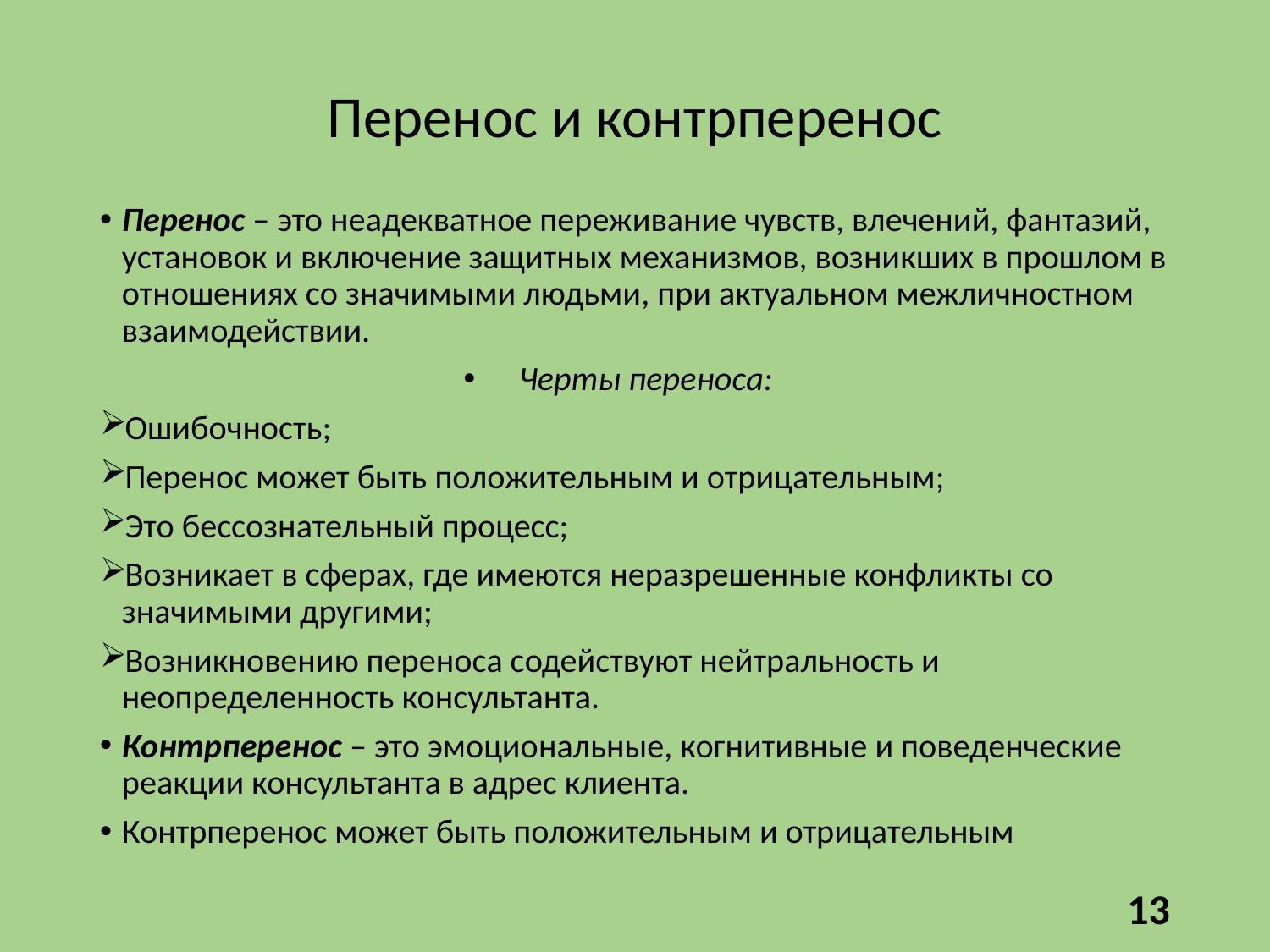

# Перенос и контрперенос
Перенос – это неадекватное переживание чувств, влечений, фантазий, установок и включение защитных механизмов, возникших в прошлом в отношениях со значимыми людьми, при актуальном межличностном взаимодействии.
Черты переноса:
Ошибочность;
Перенос может быть положительным и отрицательным;
Это бессознательный процесс;
Возникает в сферах, где имеются неразрешенные конфликты со значимыми другими;
Возникновению переноса содействуют нейтральность и неопределенность консультанта.
Контрперенос – это эмоциональные, когнитивные и поведенческие реакции консультанта в адрес клиента.
Контрперенос может быть положительным и отрицательным

13